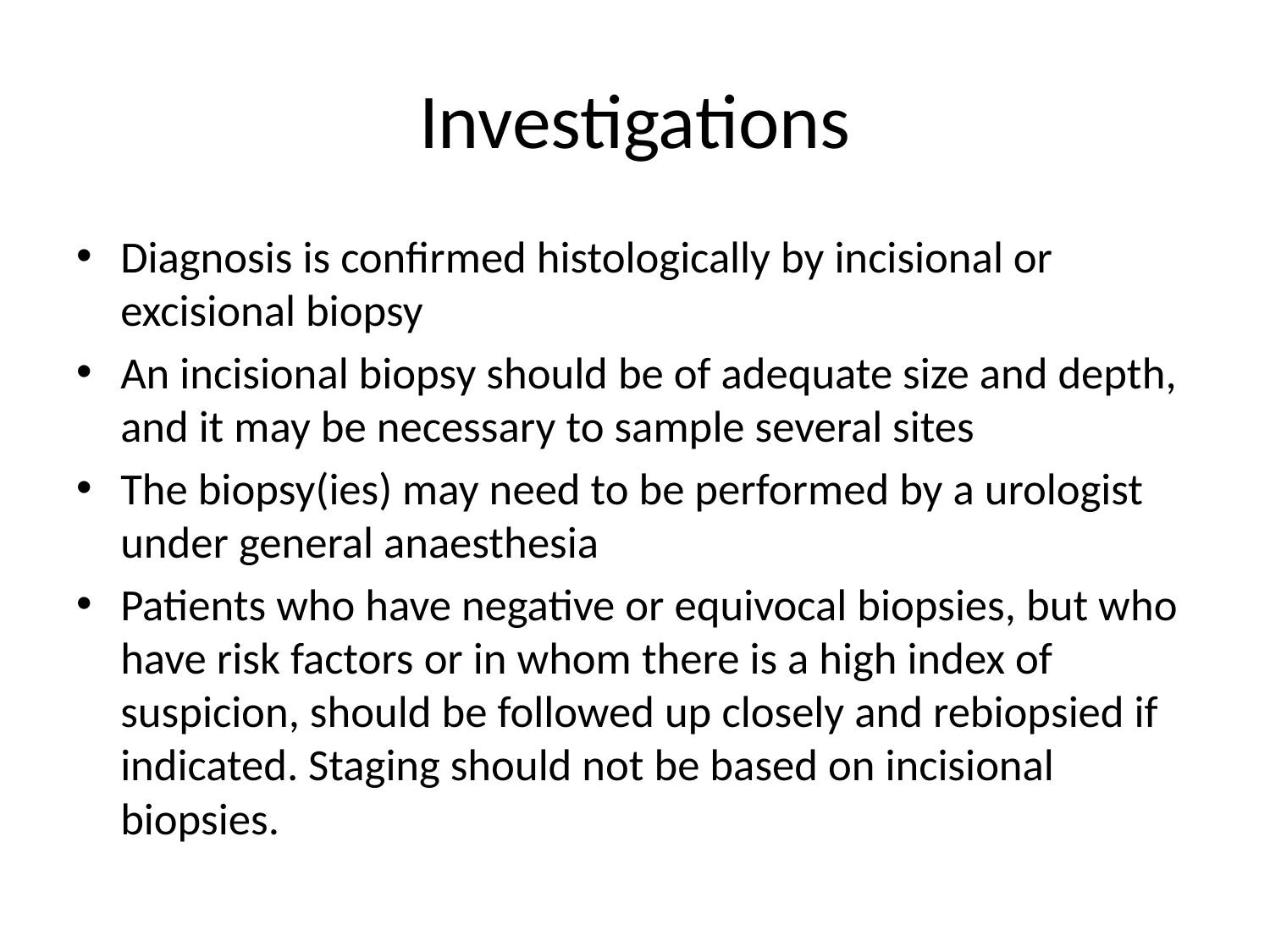

# Investigations
Diagnosis is confirmed histologically by incisional or excisional biopsy
An incisional biopsy should be of adequate size and depth, and it may be necessary to sample several sites
The biopsy(ies) may need to be performed by a urologist under general anaesthesia
Patients who have negative or equivocal biopsies, but who have risk factors or in whom there is a high index of suspicion, should be followed up closely and rebiopsied if indicated. Staging should not be based on incisional biopsies.